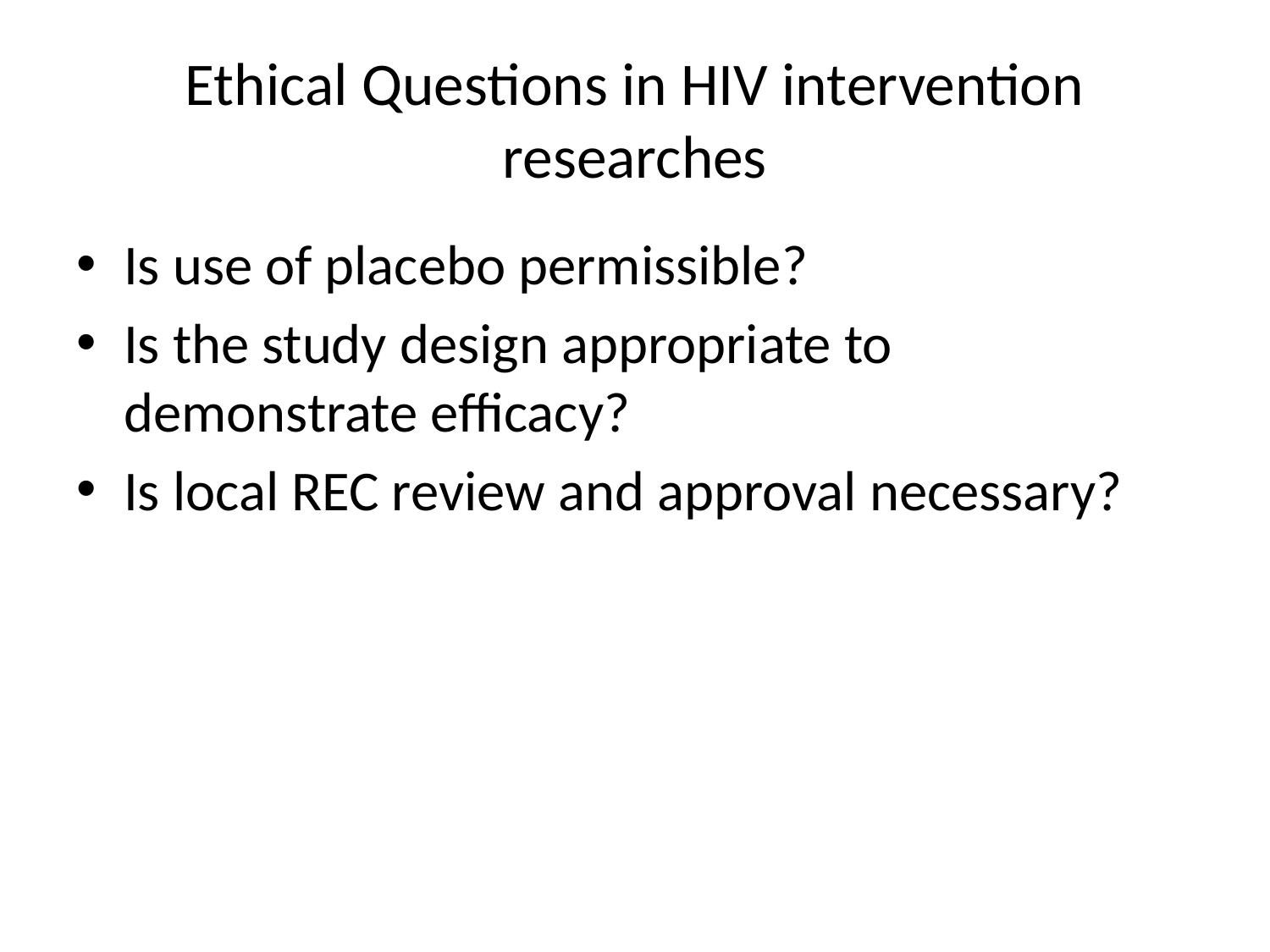

# Ethical Questions in HIV intervention researches
Is use of placebo permissible?
Is the study design appropriate to demonstrate efficacy?
Is local REC review and approval necessary?